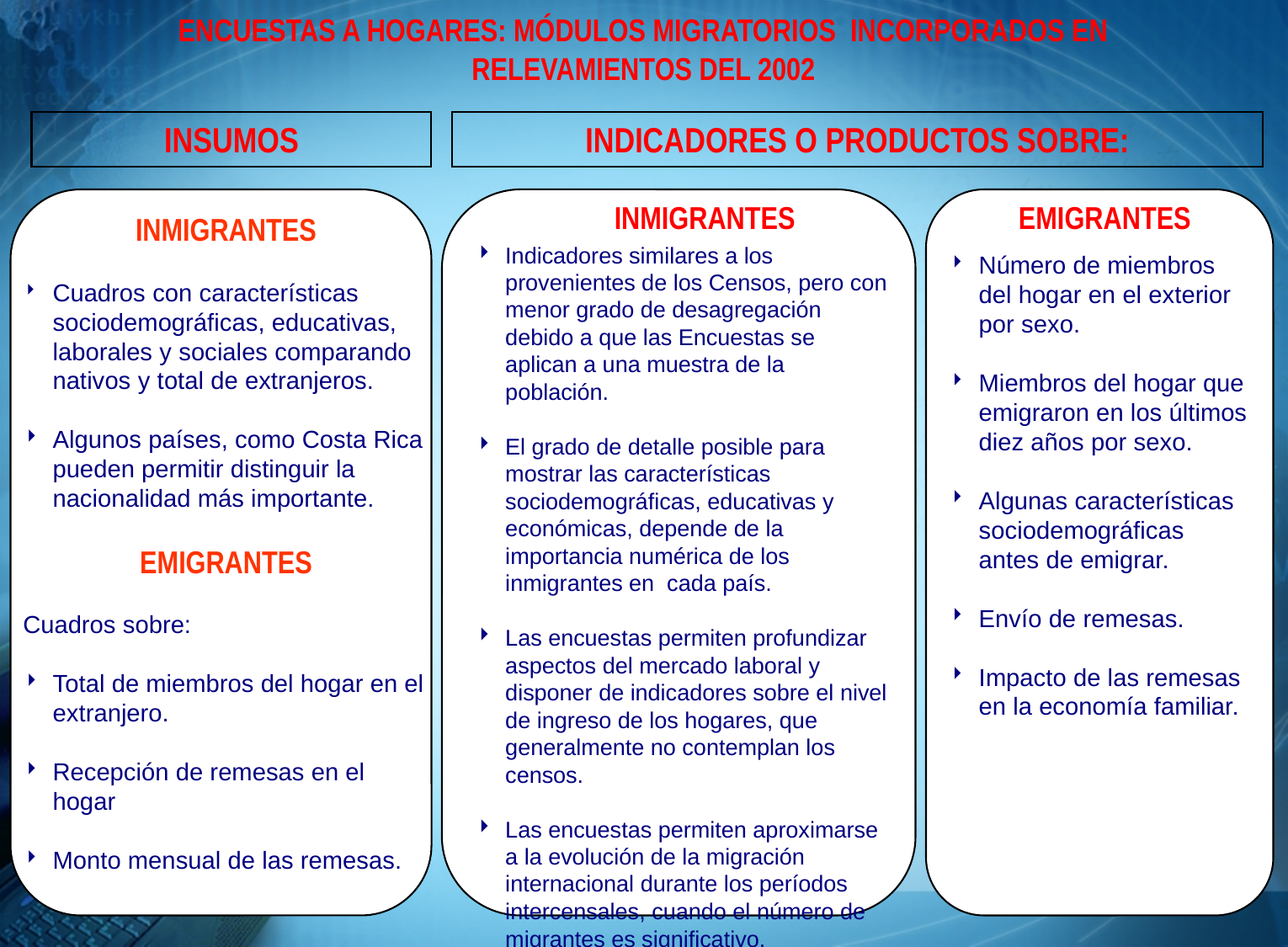

ENCUESTAS A HOGARES: MÓDULOS MIGRATORIOS  INCORPORADOS EN
RELEVAMIENTOS DEL 2002
INSUMOS
INDICADORES O PRODUCTOS SOBRE:

INMIGRANTES
EMIGRANTES
INMIGRANTES

Cuadros con características sociodemográficas, educativas, laborales y sociales comparando nativos y total de extranjeros.

Algunos países, como Costa Rica pueden permitir distinguir la nacionalidad más importante.

EMIGRANTES

Cuadros sobre:

Total de miembros del hogar en el extranjero.

Recepción de remesas en el hogar

Monto mensual de las remesas.
Indicadores similares a los provenientes de los Censos, pero con menor grado de desagregación debido a que las Encuestas se aplican a una muestra de la población.

El grado de detalle posible para mostrar las características sociodemográficas, educativas y económicas, depende de la importancia numérica de los inmigrantes en  cada país.

Las encuestas permiten profundizar aspectos del mercado laboral y disponer de indicadores sobre el nivel de ingreso de los hogares, que generalmente no contemplan los censos.

Las encuestas permiten aproximarse a la evolución de la migración internacional durante los períodos intercensales, cuando el número de migrantes es significativo.
Número de miembros del hogar en el exterior por sexo.

Miembros del hogar que emigraron en los últimos diez años por sexo.

Algunas características sociodemográficas antes de emigrar.

Envío de remesas.

Impacto de las remesas en la economía familiar.